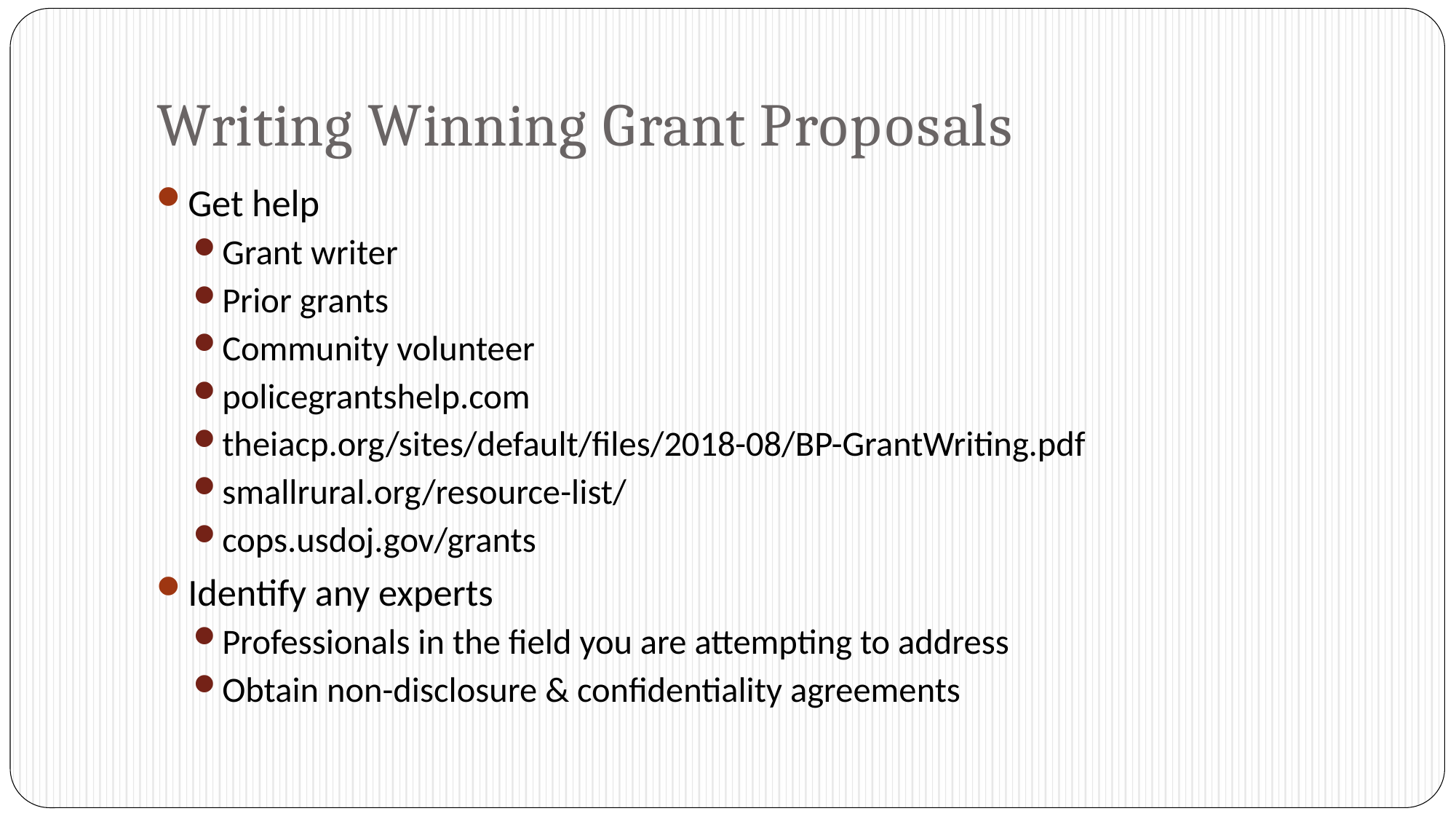

# Writing Winning Grant Proposals
Get help
Grant writer
Prior grants
Community volunteer
policegrantshelp.com
theiacp.org/sites/default/files/2018-08/BP-GrantWriting.pdf
smallrural.org/resource-list/
cops.usdoj.gov/grants
Identify any experts
Professionals in the field you are attempting to address
Obtain non-disclosure & confidentiality agreements